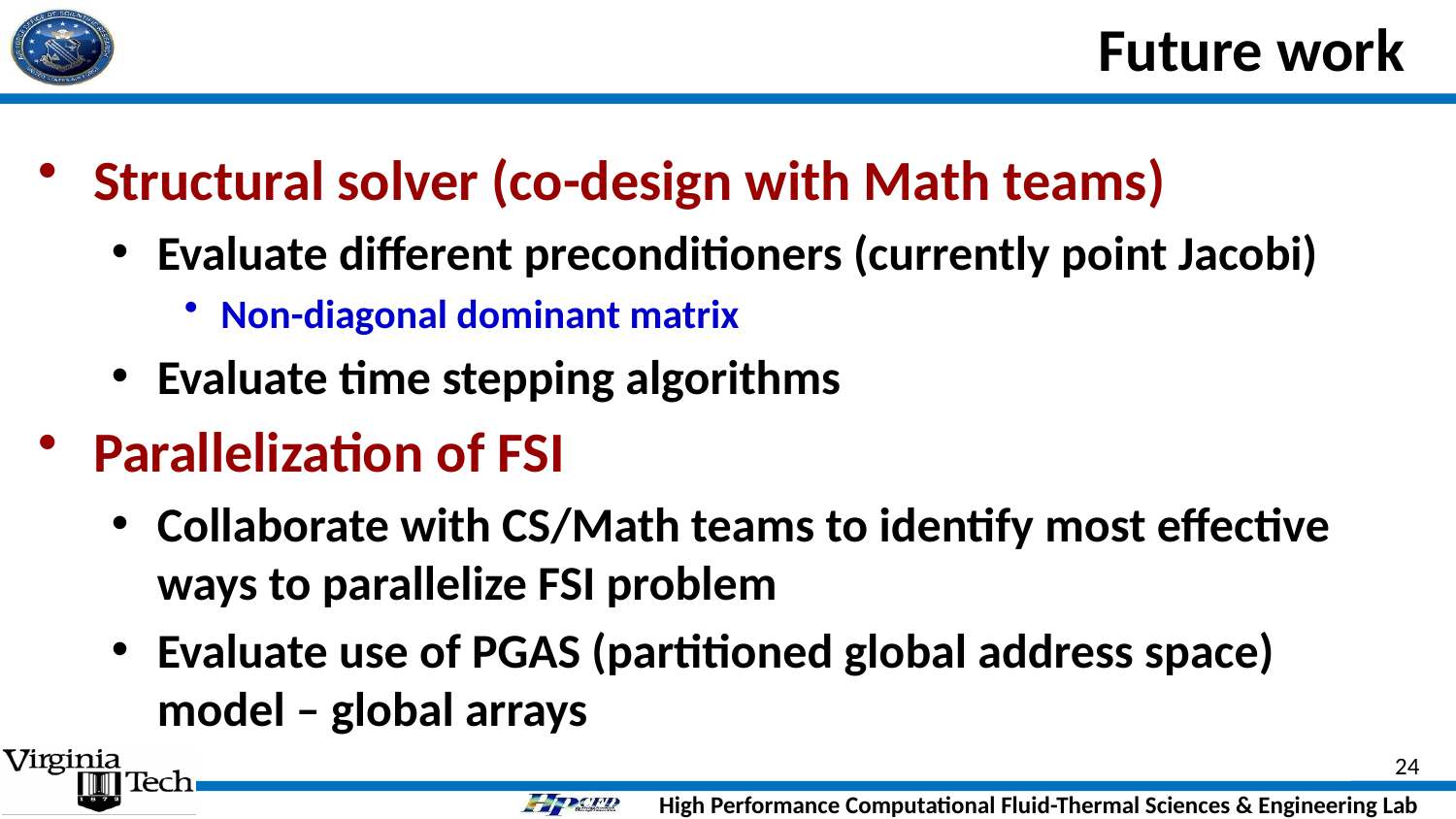

# Future work
Structural solver (co-design with Math teams)
Evaluate different preconditioners (currently point Jacobi)
Non-diagonal dominant matrix
Evaluate time stepping algorithms
Parallelization of FSI
Collaborate with CS/Math teams to identify most effective ways to parallelize FSI problem
Evaluate use of PGAS (partitioned global address space) model – global arrays
24